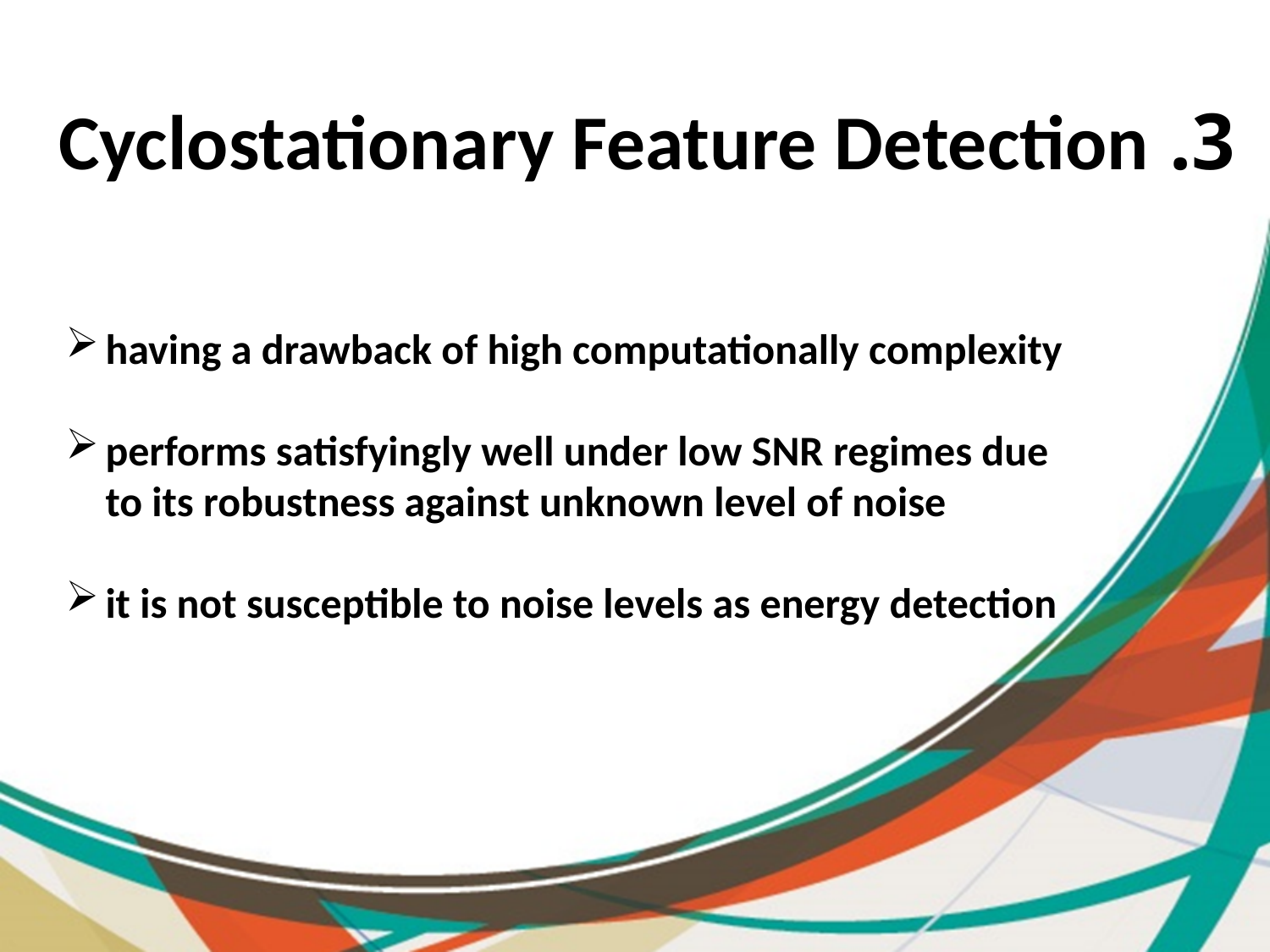

3. Cyclostationary Feature Detection
having a drawback of high computationally complexity

performs satisfyingly well under low SNR regimes due to its robustness against unknown level of noise

it is not susceptible to noise levels as energy detection